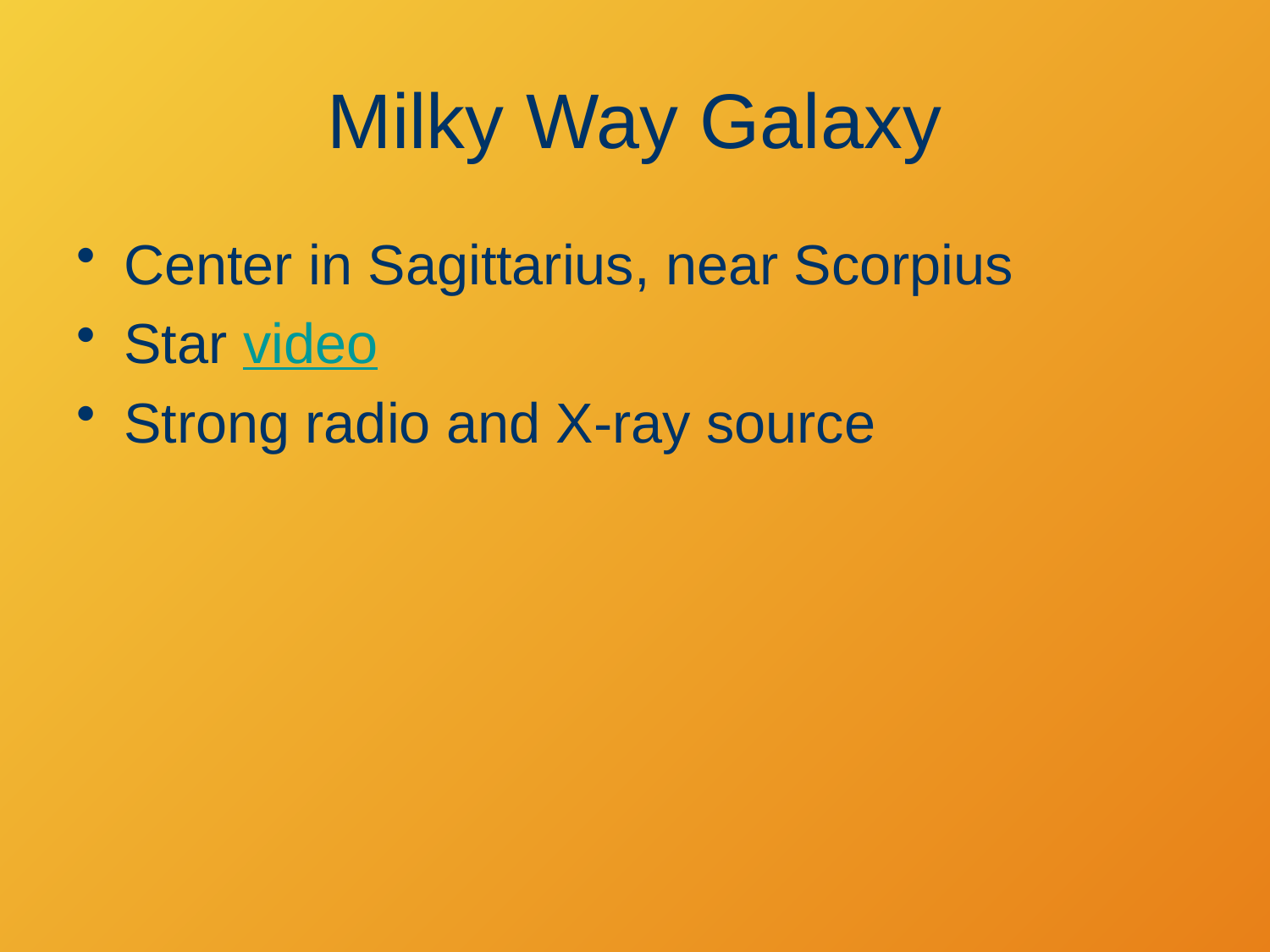

# Milky Way Galaxy
Center in Sagittarius, near Scorpius
Star video
Strong radio and X-ray source